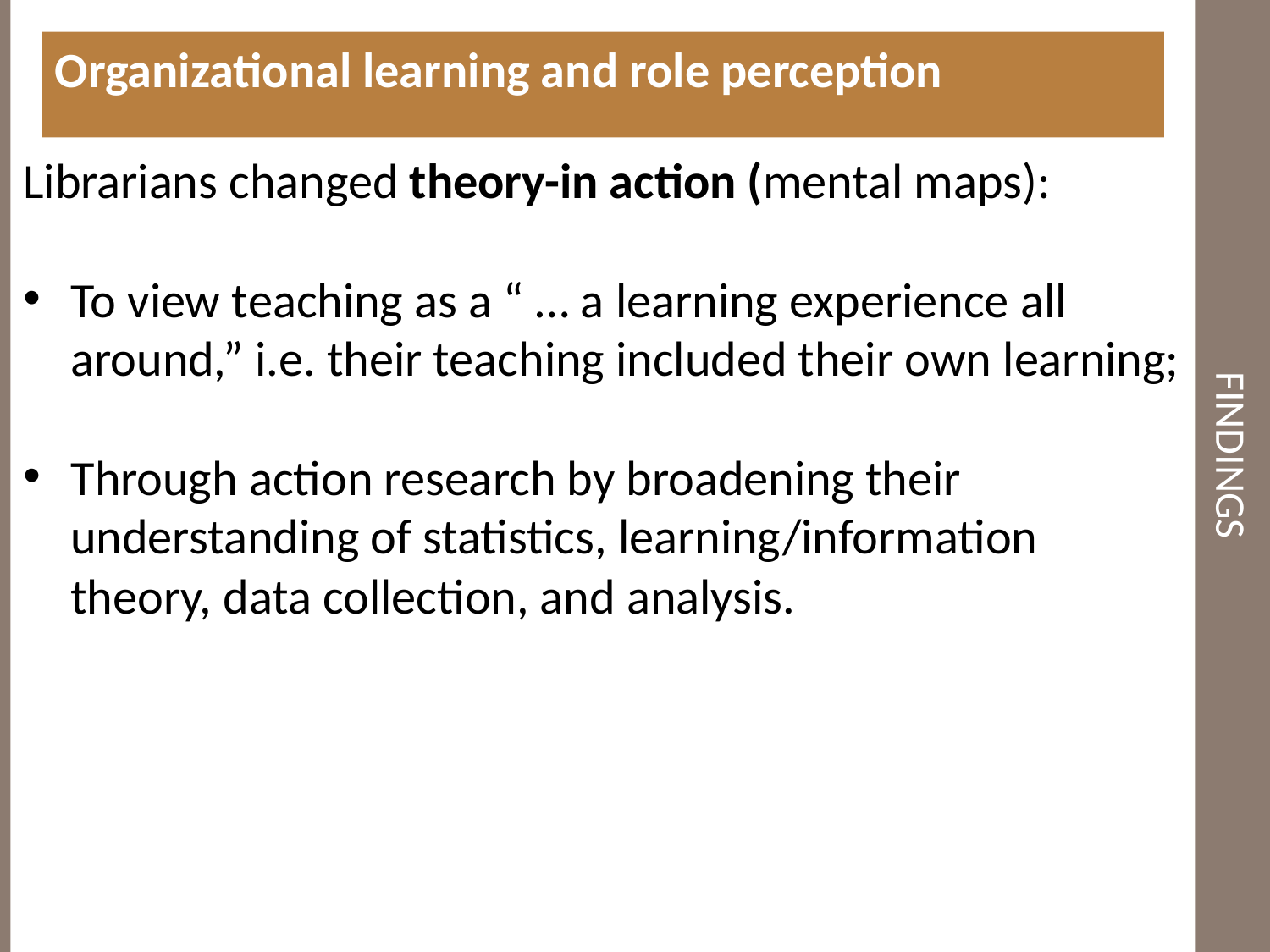

Organizational learning and role perception
# Findings
Librarians changed theory-in action (mental maps):

To view teaching as a “ … a learning experience all around,” i.e. their teaching included their own learning;

Through action research by broadening their understanding of statistics, learning/information theory, data collection, and analysis.